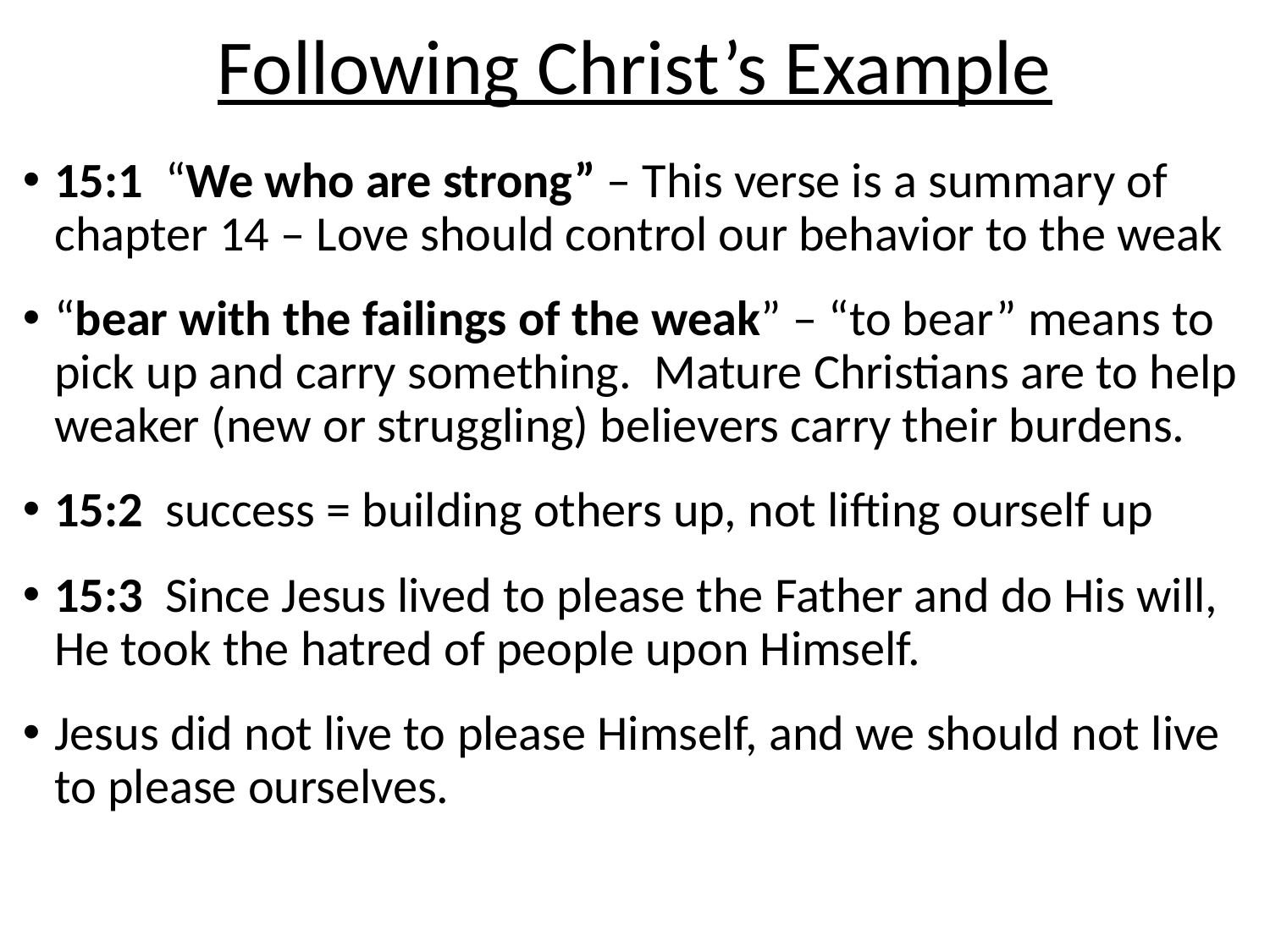

# Following Christ’s Example
15:1  “We who are strong” – This verse is a summary of chapter 14 – Love should control our behavior to the weak
“bear with the failings of the weak” – “to bear” means to pick up and carry something.  Mature Christians are to help weaker (new or struggling) believers carry their burdens.
15:2  success = building others up, not lifting ourself up
15:3  Since Jesus lived to please the Father and do His will,  He took the hatred of people upon Himself.
Jesus did not live to please Himself, and we should not live to please ourselves.